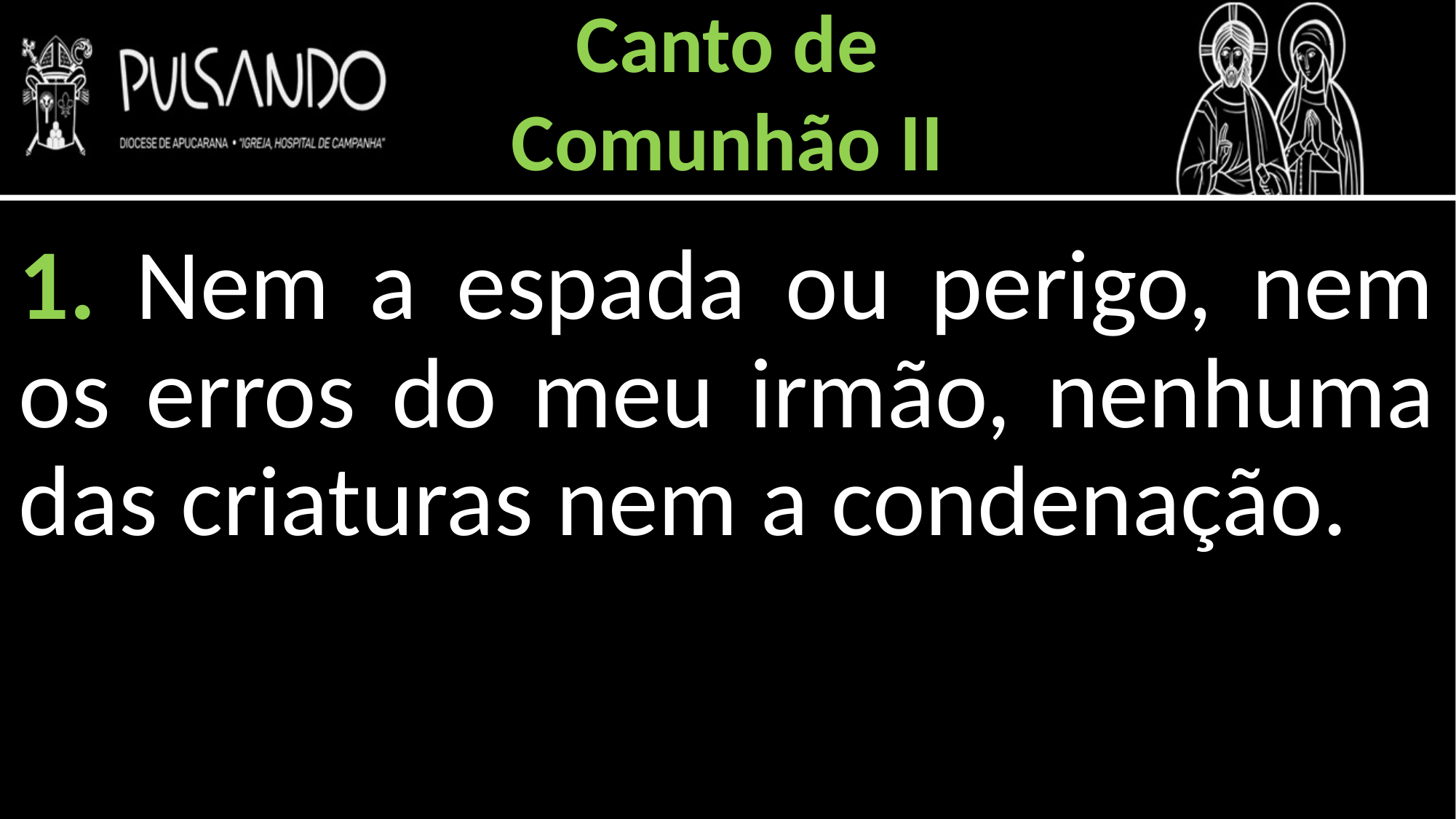

Canto de
Comunhão II
1. Nem a espada ou perigo, nem os erros do meu irmão, nenhuma das criaturas nem a condenação.